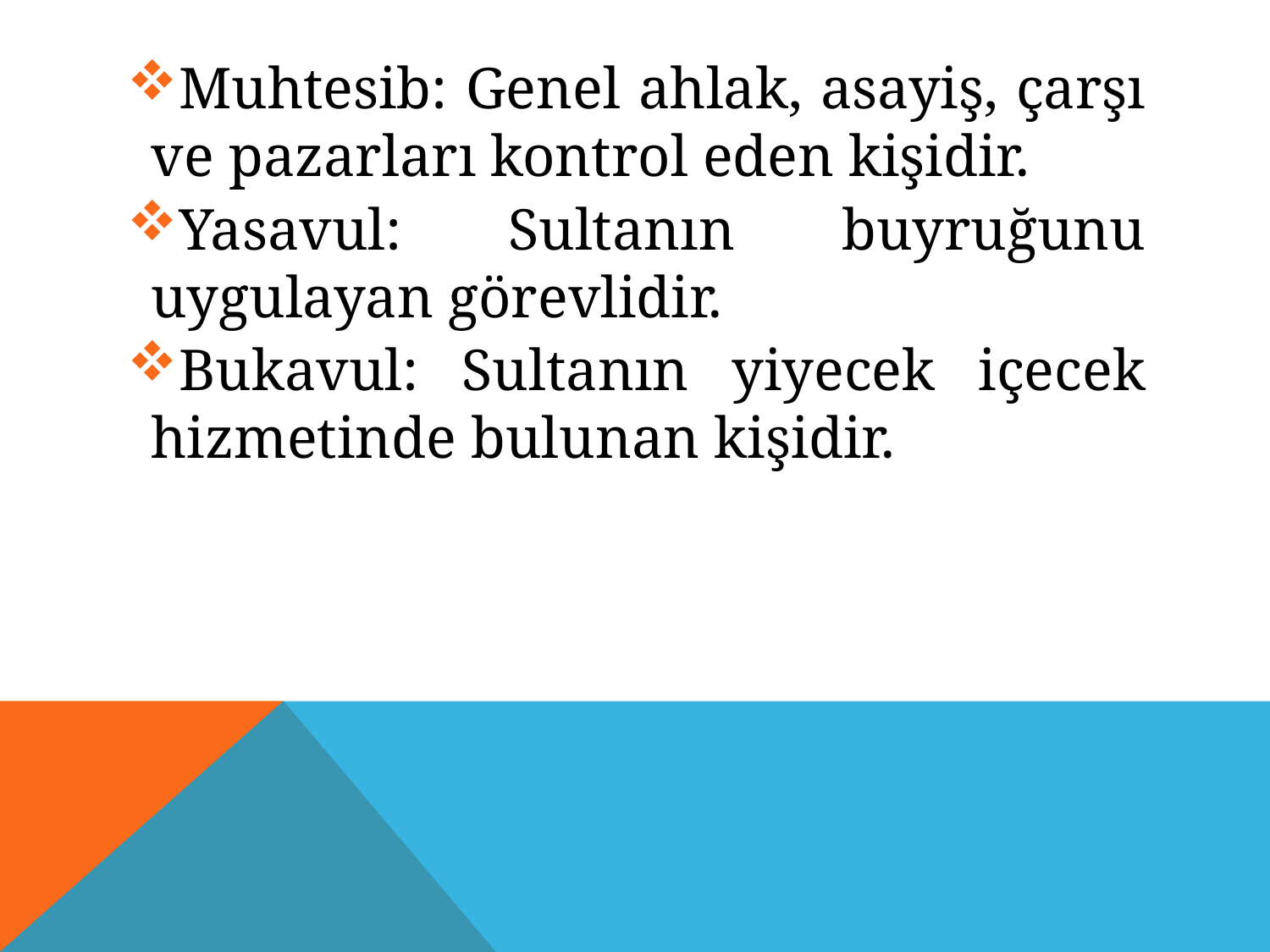

Muhtesib: Genel ahlak, asayiş, çarşı ve pazarları kontrol eden kişidir.
Yasavul: Sultanın buyruğunu uygulayan görevlidir.
Bukavul: Sultanın yiyecek içecek hizmetinde bulunan kişidir.